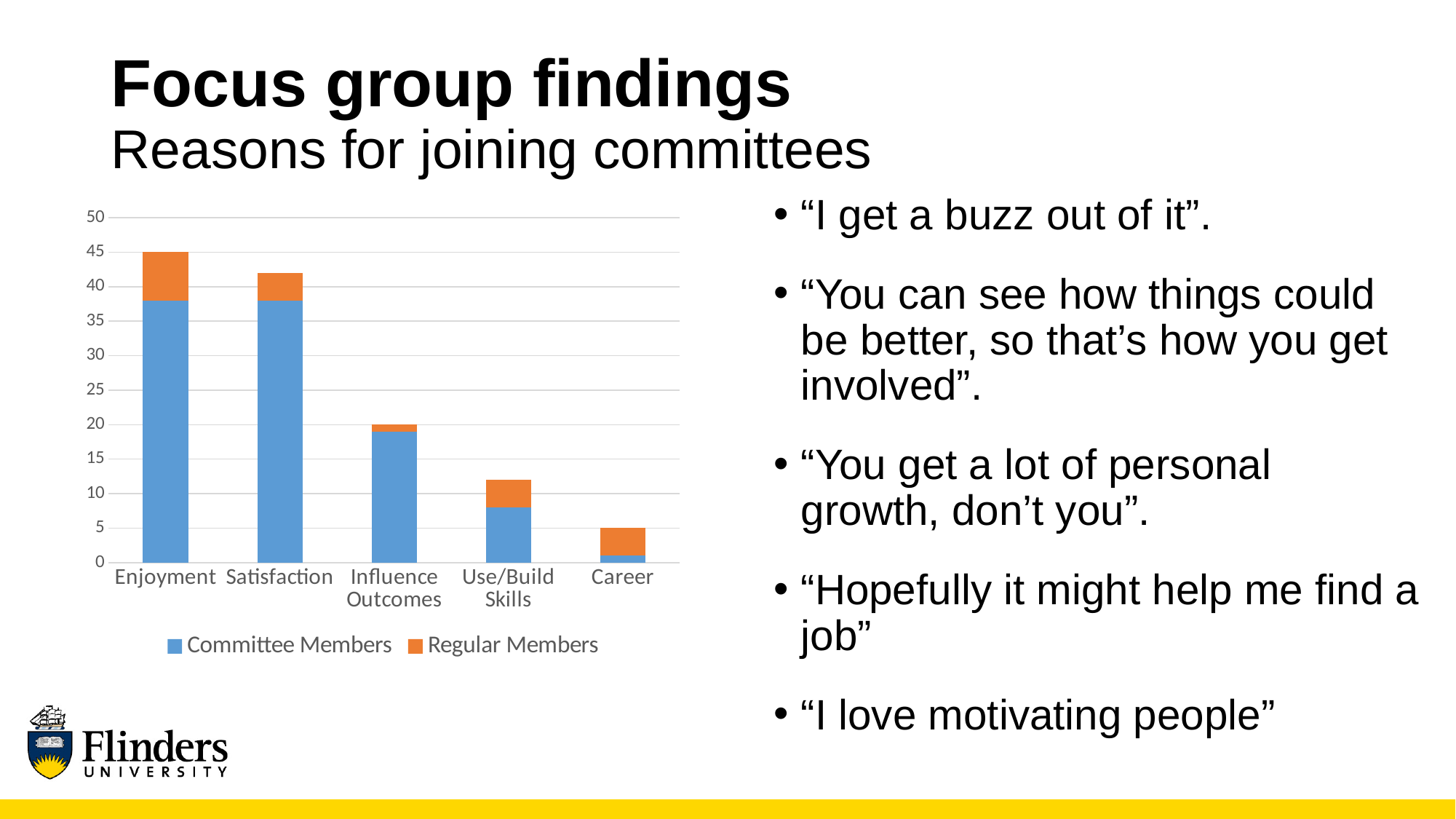

# Focus group findings Reasons for joining committees
“I get a buzz out of it”.
“You can see how things could be better, so that’s how you get involved”.
“You get a lot of personal growth, don’t you”.
“Hopefully it might help me find a job”
“I love motivating people”

### Chart

| Category | Committee Members | Regular Members |
|---|---|---|
| Enjoyment | 38.0 | 7.0 |
| Satisfaction | 38.0 | 4.0 |
| Influence Outcomes | 19.0 | 1.0 |
| Use/Build Skills | 8.0 | 4.0 |
| Career | 1.0 | 4.0 |